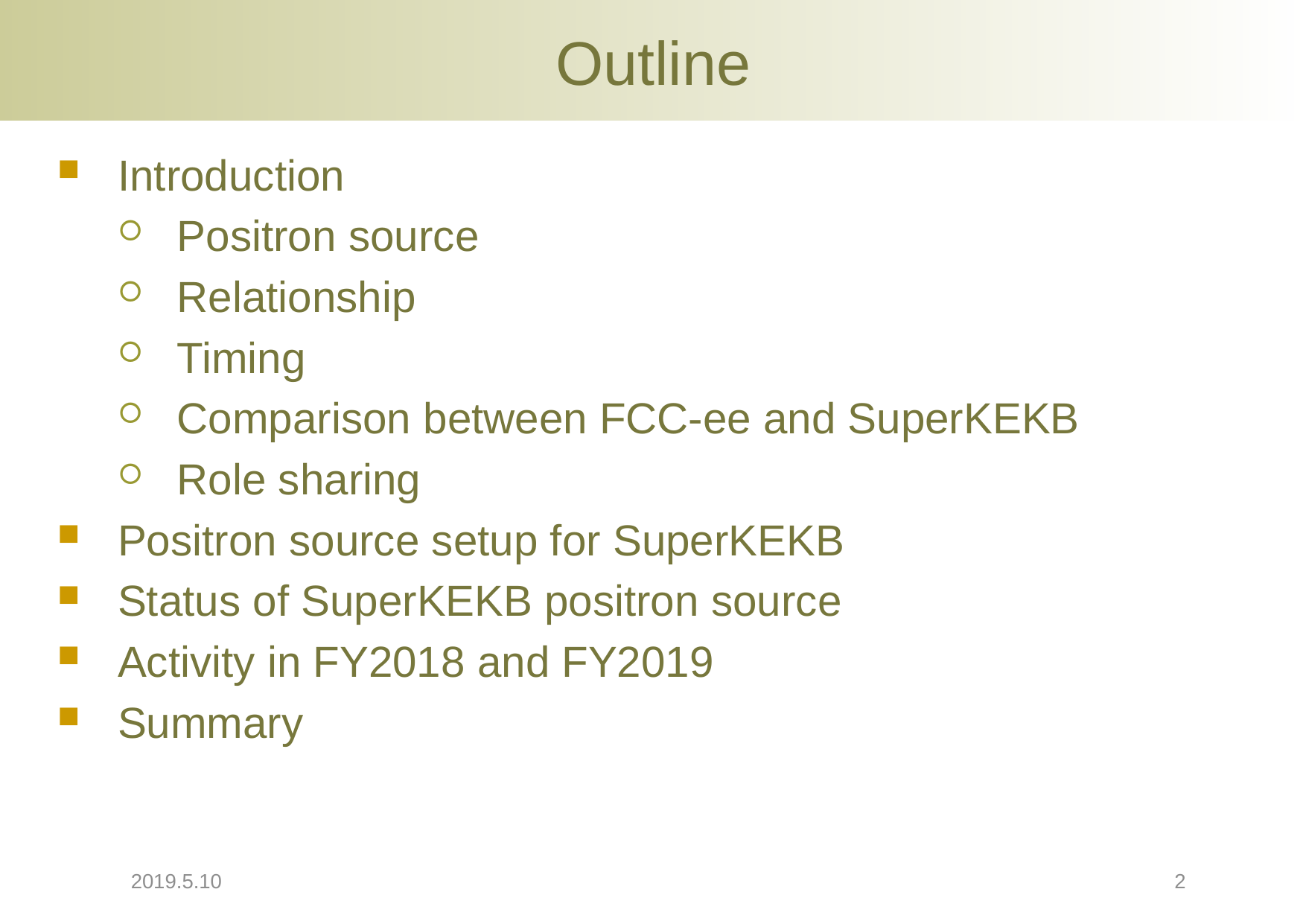

# Outline
Introduction
Positron source
Relationship
Timing
Comparison between FCC-ee and SuperKEKB
Role sharing
Positron source setup for SuperKEKB
Status of SuperKEKB positron source
Activity in FY2018 and FY2019
Summary

2019.5.10

2